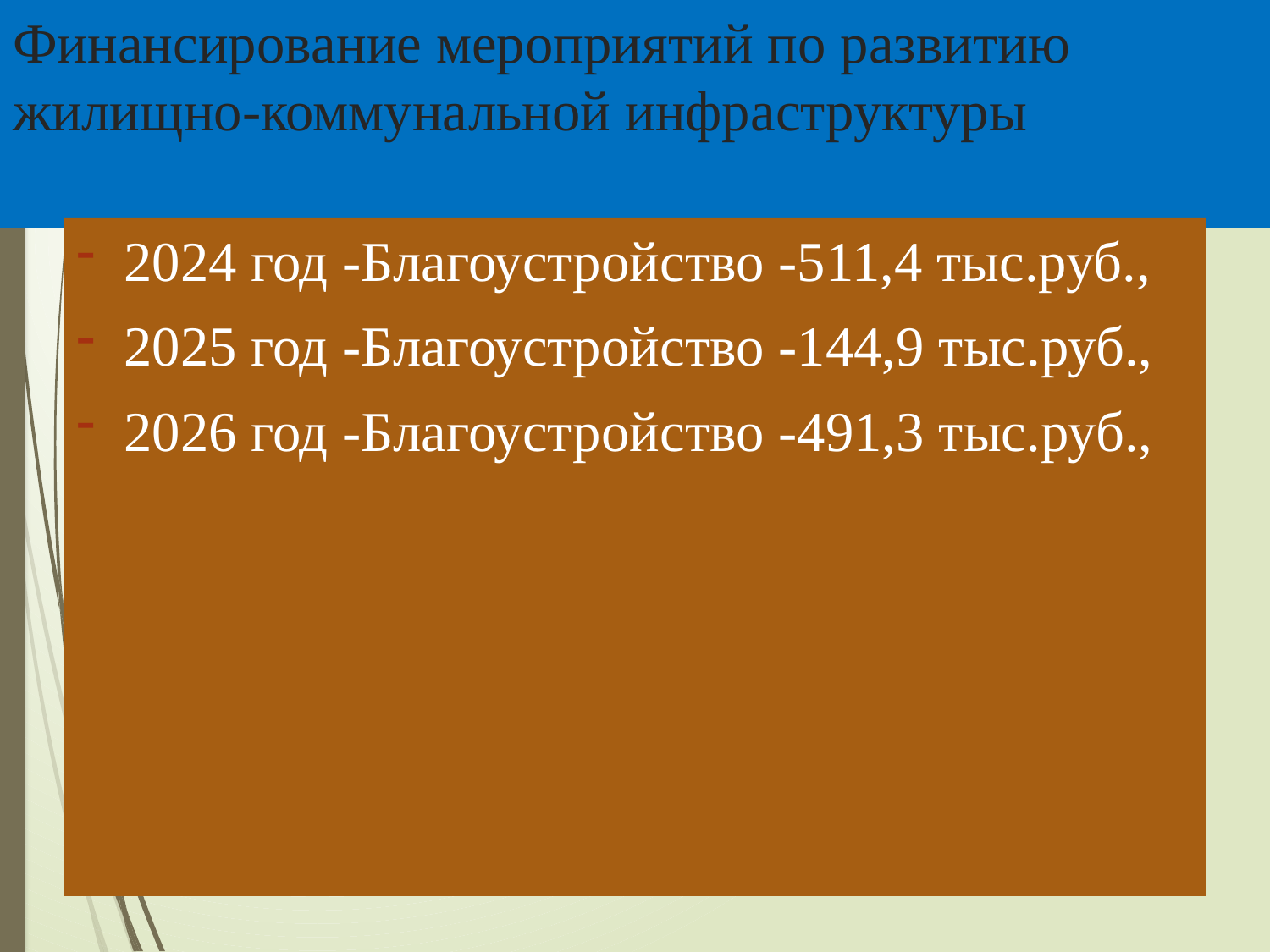

# Финансирование мероприятий по развитию жилищно-коммунальной инфраструктуры
2024 год -Благоустройство -511,4 тыс.руб.,
2025 год -Благоустройство -144,9 тыс.руб.,
2026 год -Благоустройство -491,3 тыс.руб.,